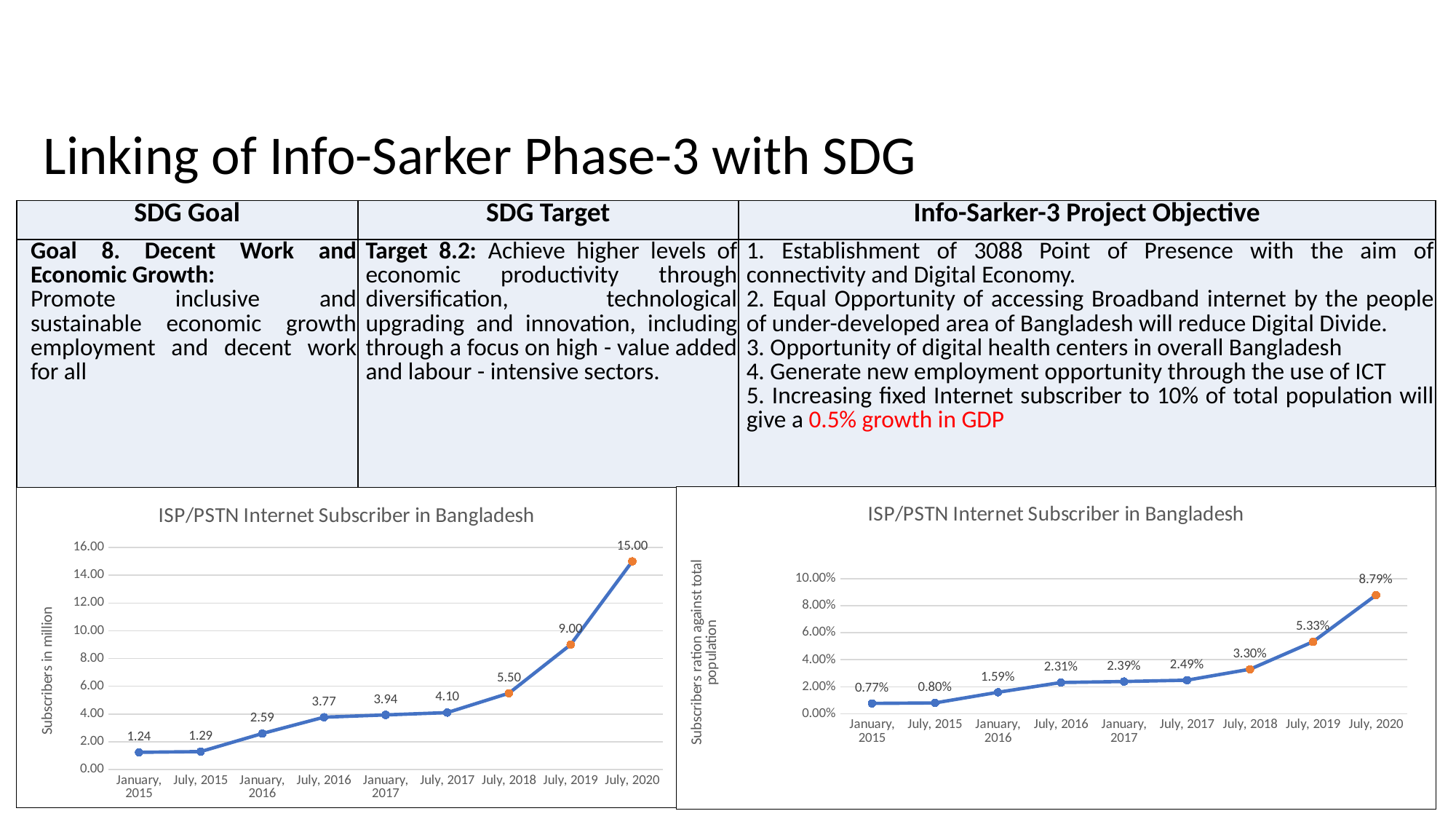

Linking of Info-Sarker Phase-3 with SDG
| SDG Goal | SDG Target | Info-Sarker-3 Project Objective |
| --- | --- | --- |
| Goal 8. Decent Work and Economic Growth: Promote inclusive and sustainable economic growth employment and decent work for all | Target 8.2: Achieve higher levels of economic productivity through diversification, technological upgrading and innovation, including through a focus on high - value added and labour - intensive sectors. | 1. Establishment of 3088 Point of Presence with the aim of connectivity and Digital Economy. 2. Equal Opportunity of accessing Broadband internet by the people of under-developed area of Bangladesh will reduce Digital Divide. 3. Opportunity of digital health centers in overall Bangladesh 4. Generate new employment opportunity through the use of ICT 5. Increasing fixed Internet subscriber to 10% of total population will give a 0.5% growth in GDP |

[unsupported chart]

[unsupported chart]